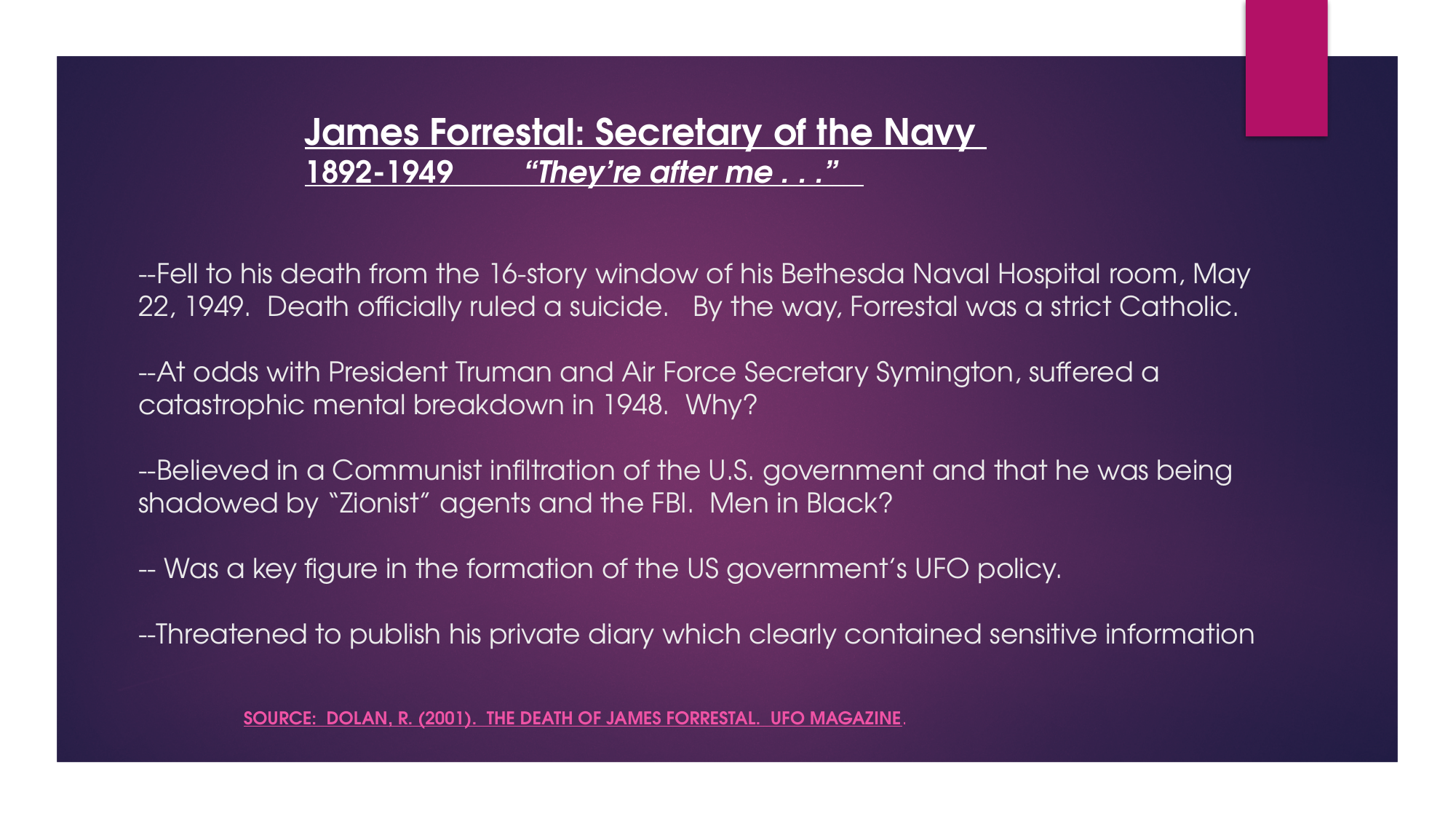

James Forrestal: Secretary of the Navy
1892-1949        “They’re after me . . .”
# --Fell to his death from the 16-story window of his Bethesda Naval Hospital room, May 22, 1949.  Death officially ruled a suicide.   By the way, Forrestal was a strict Catholic. --At odds with President Truman and Air Force Secretary Symington, suffered a catastrophic mental breakdown in 1948.  Why? --Believed in a Communist infiltration of the U.S. government and that he was being shadowed by “Zionist” agents and the FBI.  Men in Black? -- Was a key figure in the formation of the US government’s UFO policy. --Threatened to publish his private diary which clearly contained sensitive information
Source:  Dolan, r. (2001).  The Death of James Forrestal.  UFO Magazine.